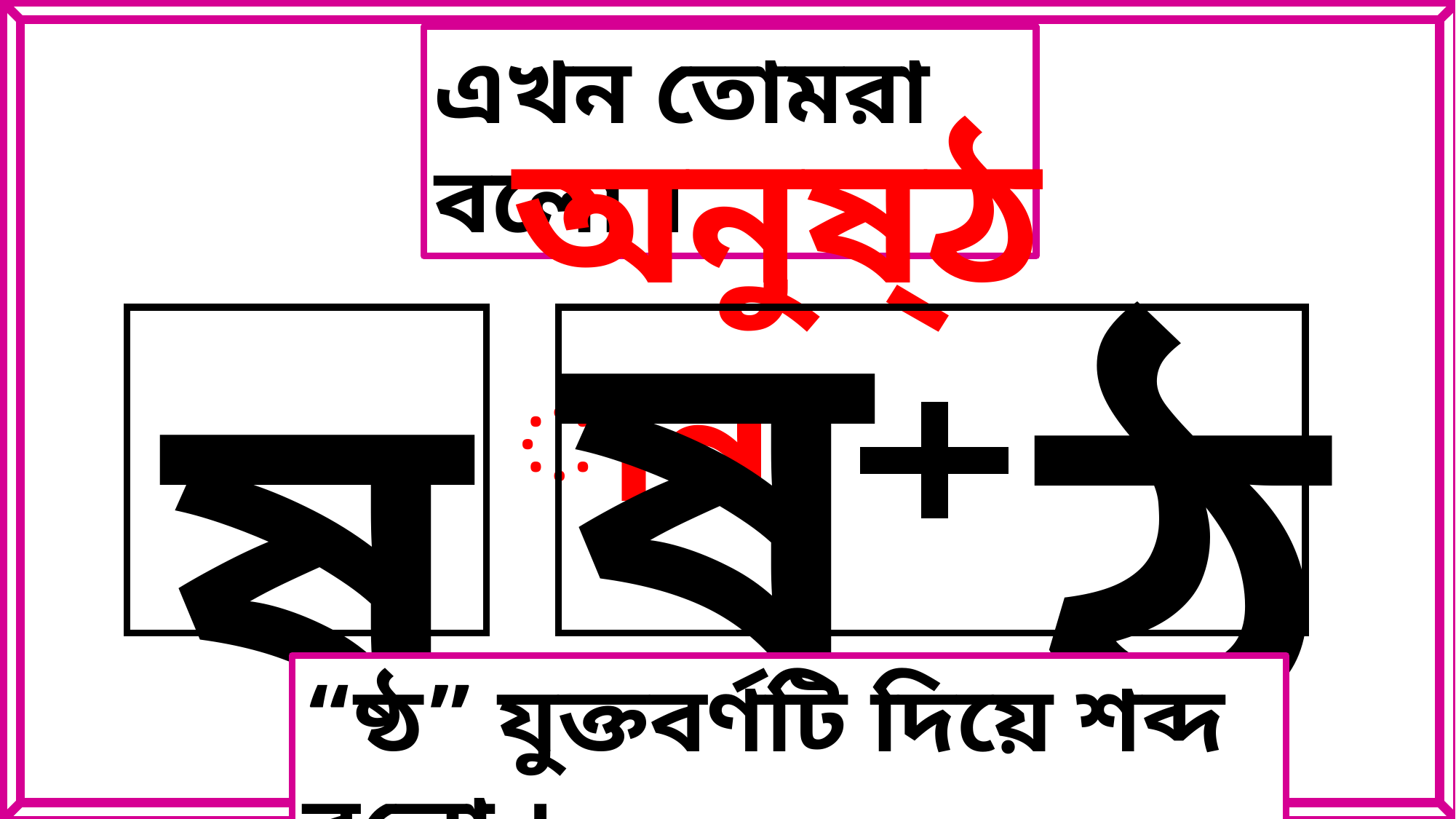

এখন তোমরা বলো ।
অনুষ্ঠান
ষ
ষ্ঠ
ঠ

“ষ্ঠ” যুক্তবর্ণটি দিয়ে শব্দ বলো ।